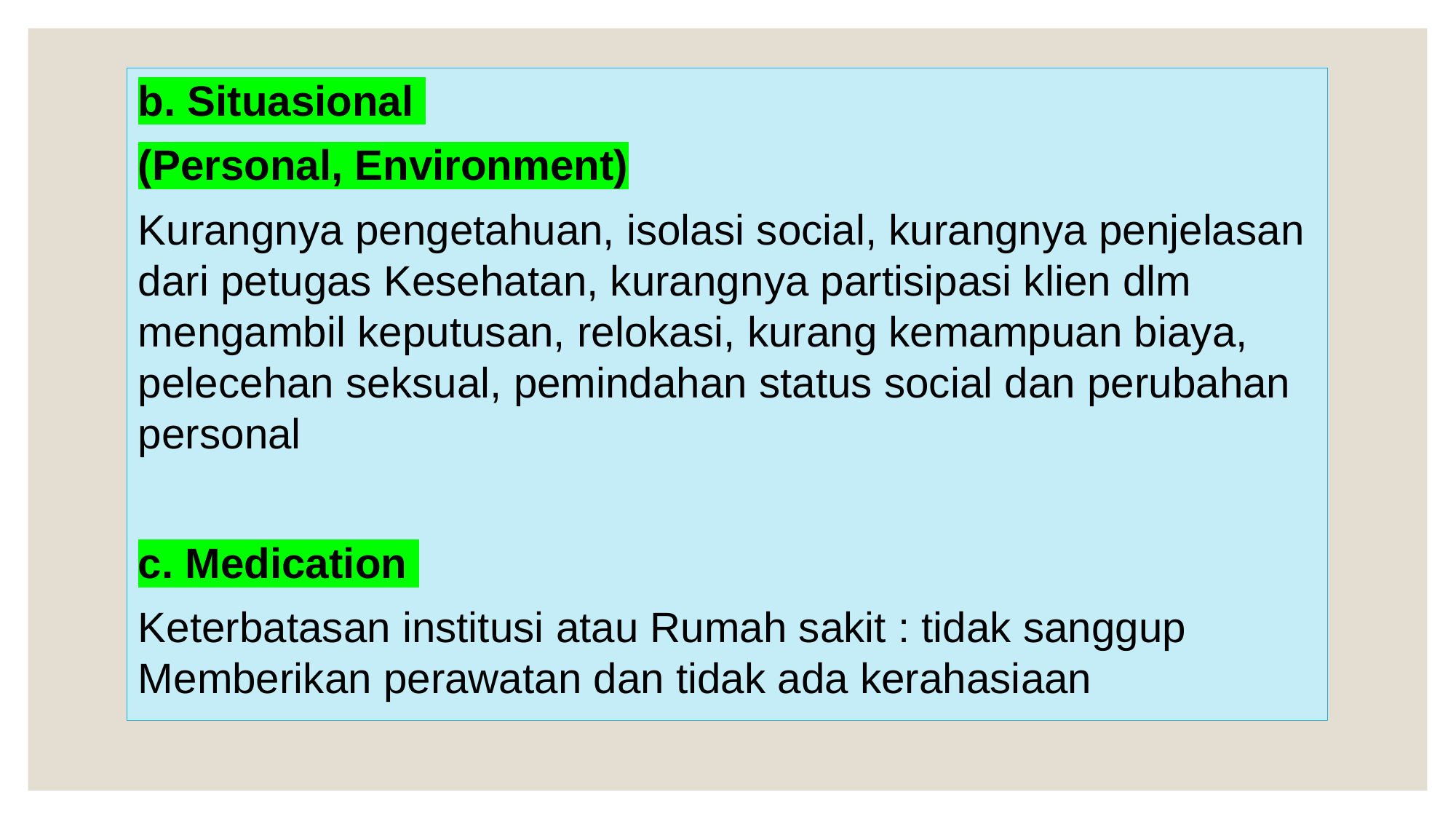

b. Situasional
(Personal, Environment)
Kurangnya pengetahuan, isolasi social, kurangnya penjelasan dari petugas Kesehatan, kurangnya partisipasi klien dlm mengambil keputusan, relokasi, kurang kemampuan biaya, pelecehan seksual, pemindahan status social dan perubahan personal

c. Medication
Keterbatasan institusi atau Rumah sakit : tidak sanggup Memberikan perawatan dan tidak ada kerahasiaan